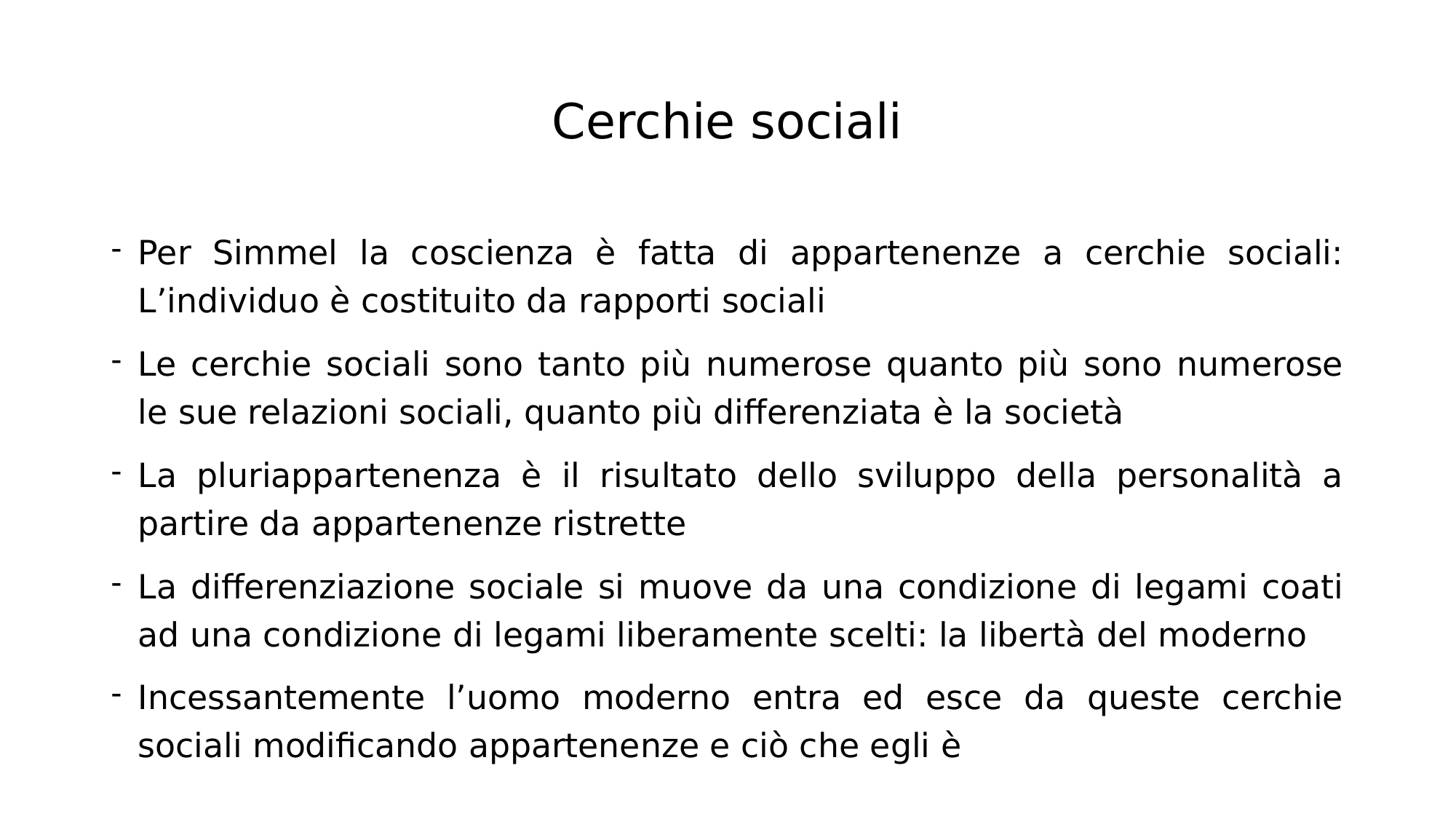

# Cerchie sociali
Per Simmel la coscienza è fatta di appartenenze a cerchie sociali:
L’individuo è costituito da rapporti sociali
Le cerchie sociali sono tanto più numerose quanto più sono numerose le sue relazioni sociali, quanto più differenziata è la società
La pluriappartenenza è il risultato dello sviluppo della personalità a partire da appartenenze ristrette
La differenziazione sociale si muove da una condizione di legami coati ad una condizione di legami liberamente scelti: la libertà del moderno
Incessantemente l’uomo moderno entra ed esce da queste cerchie sociali modificando appartenenze e ciò che egli è